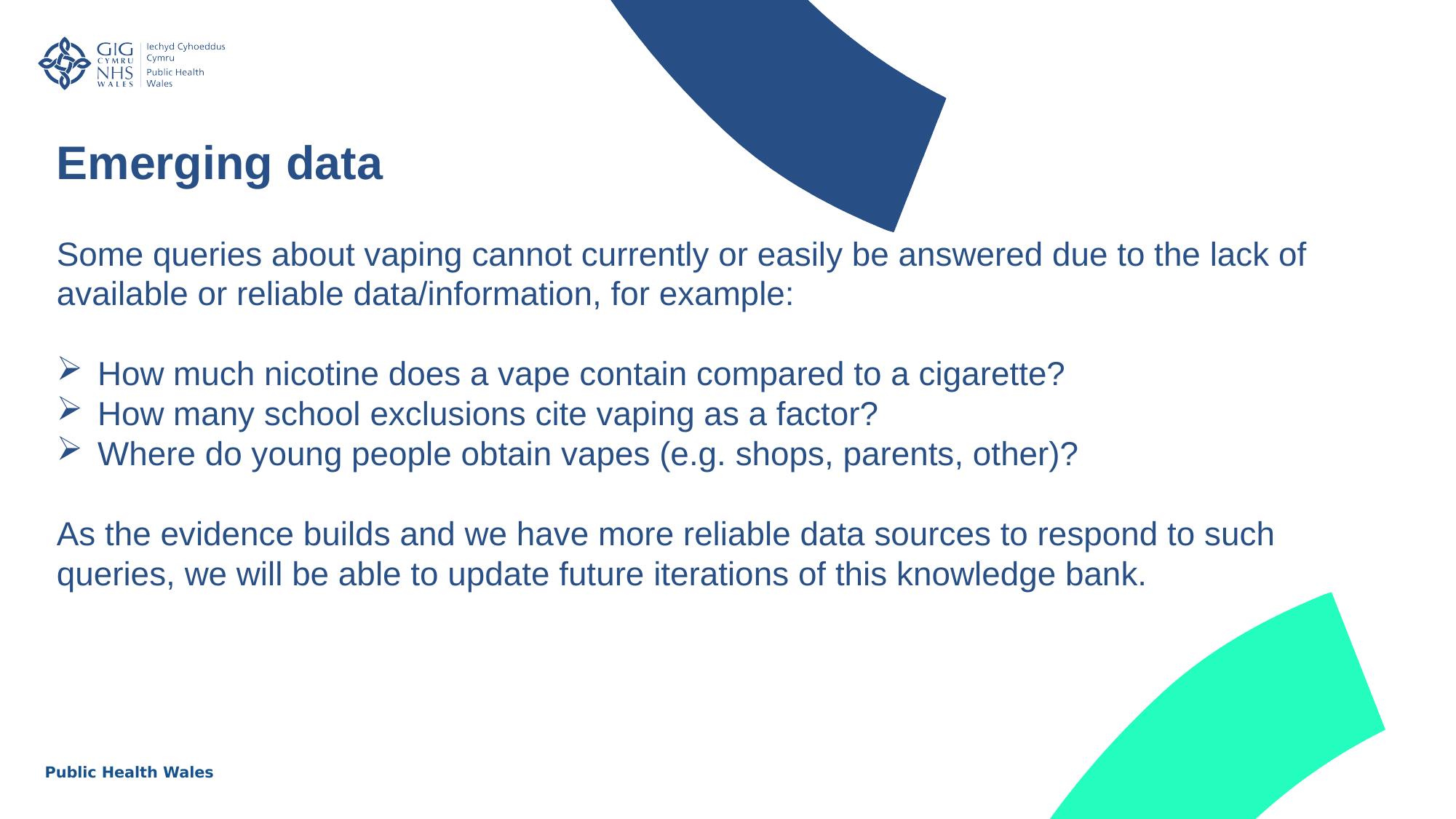

Emerging data
Some queries about vaping cannot currently or easily be answered due to the lack of available or reliable data/information, for example:​
​
How much nicotine does a vape contain compared to a cigarette?​
How many school exclusions cite vaping as a factor?​​
Where do young people obtain vapes (e.g. shops, parents, other)?​
​
As the evidence builds and we have more reliable data sources to respond to such queries, we will be able to update future iterations of this knowledge bank.